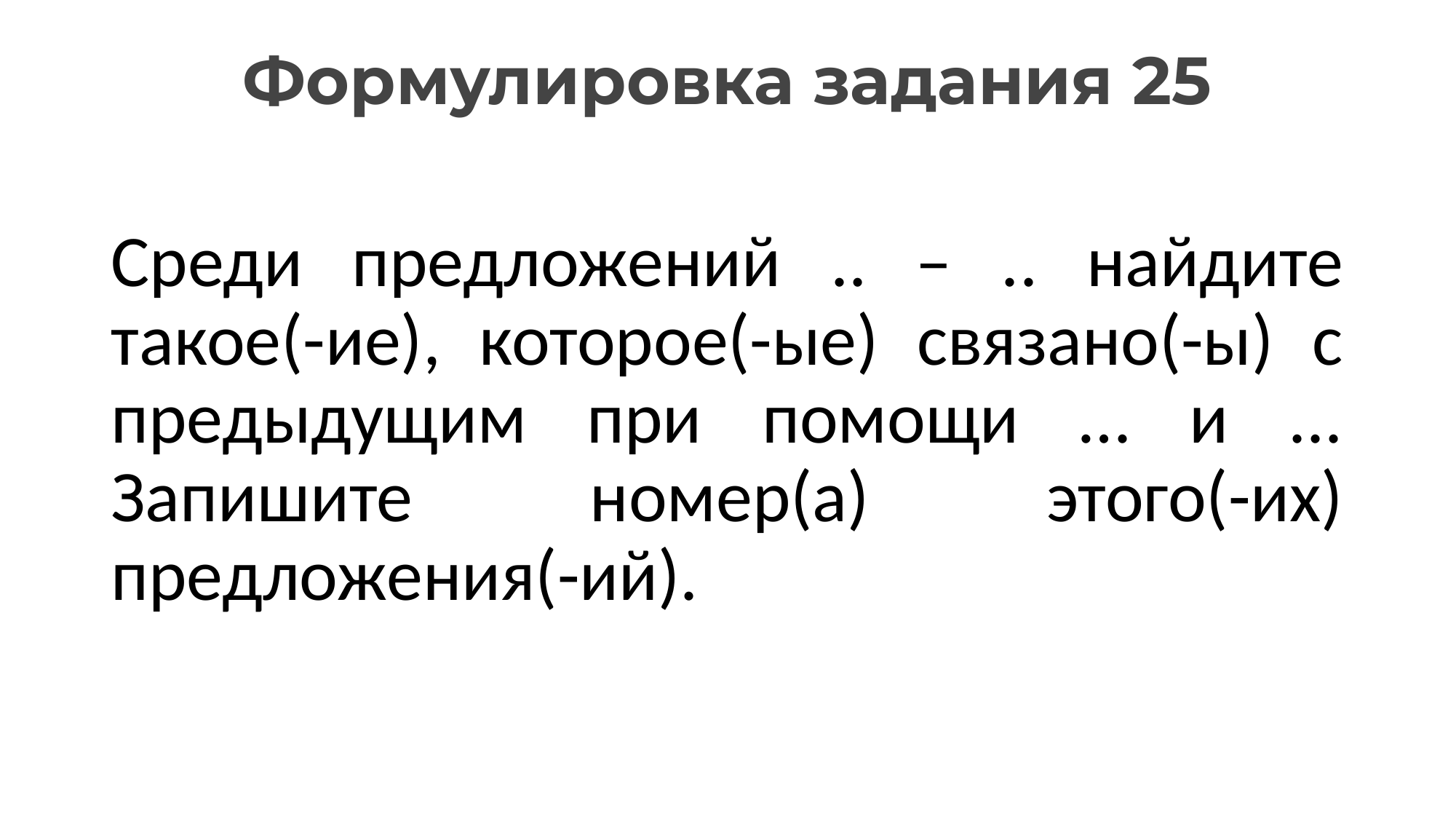

# Формулировка задания 25
Среди предложений .. – .. найдите такое(-ие), которое(-ые) связано(-ы) с предыдущим при помощи … и ... Запишите номер(а) этого(-их) предложения(-ий).